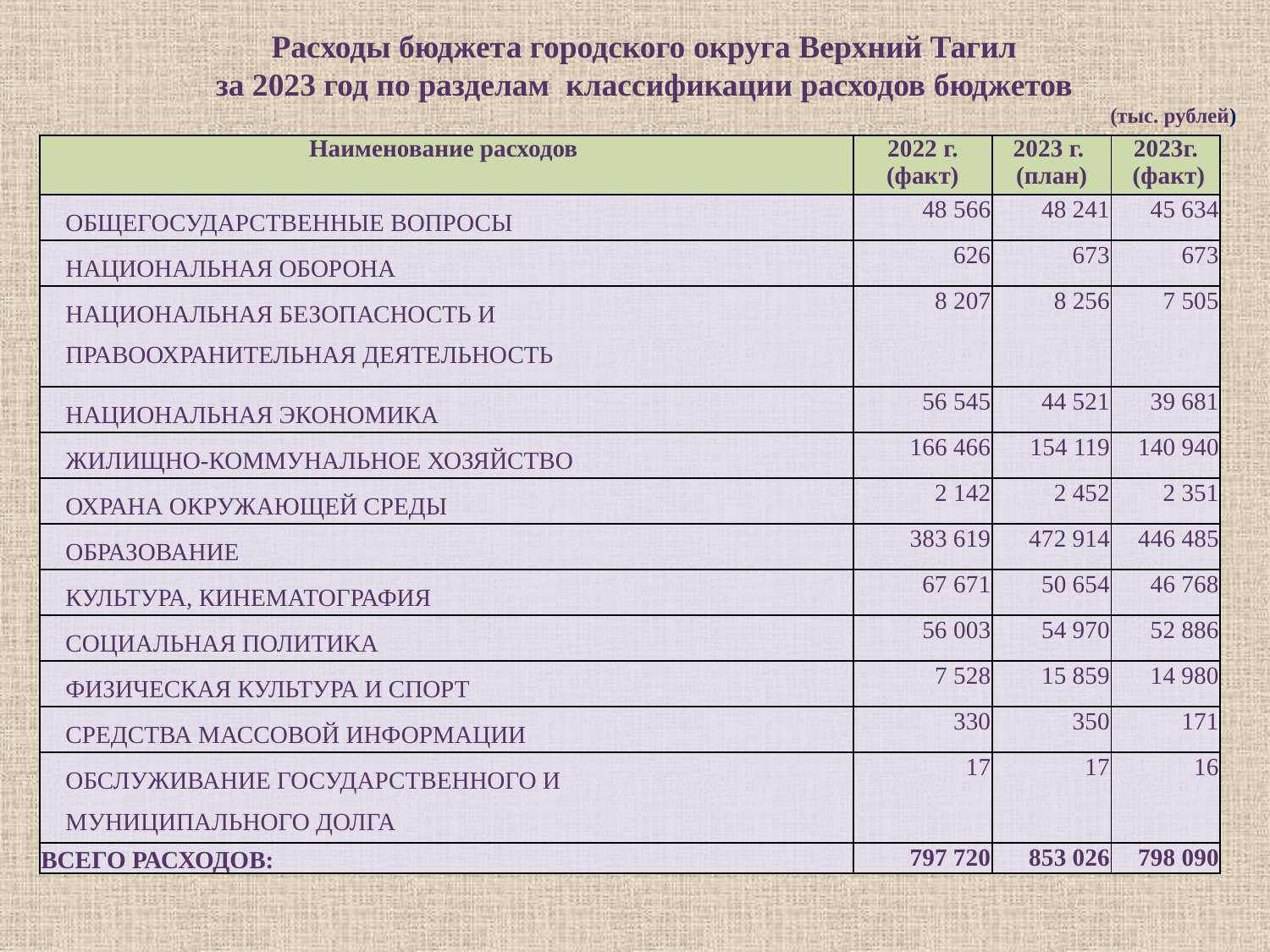

Расходы бюджета городского округа Верхний Тагил
за 2023 год по разделам  классификации расходов бюджетов
(тыс. рублей)
| Наименование расходов | 2022 г. (факт) | 2023 г. (план) | 2023г. (факт) |
| --- | --- | --- | --- |
| общегосударственные вопросы | 48 566 | 48 241 | 45 634 |
| НАЦИОНАЛЬНАЯ ОБОРОНА | 626 | 673 | 673 |
| НАЦИОНАЛЬНАЯ БЕЗОПАСНОСТЬ И ПРАВООХРАНИТЕЛЬНАЯ ДЕЯТЕЛЬНОСТЬ | 8 207 | 8 256 | 7 505 |
| НАЦИОНАЛЬНАЯ ЭКОНОМИКА | 56 545 | 44 521 | 39 681 |
| ЖИЛИЩНО-КОММУНАЛЬНОЕ ХОЗЯЙСТВО | 166 466 | 154 119 | 140 940 |
| ОХРАНА ОКРУЖАЮЩЕЙ СРЕДЫ | 2 142 | 2 452 | 2 351 |
| ОБРАЗОВАНИЕ | 383 619 | 472 914 | 446 485 |
| КУЛЬТУРА, КИНЕМАТОГРАФИЯ | 67 671 | 50 654 | 46 768 |
| СОЦИАЛЬНАЯ ПОЛИТИКА | 56 003 | 54 970 | 52 886 |
| ФИЗИЧЕСКАЯ КУЛЬТУРА И СПОРТ | 7 528 | 15 859 | 14 980 |
| СРЕДСТВА МАССОВОЙ ИНФОРМАЦИИ | 330 | 350 | 171 |
| ОБСЛУЖИВАНИЕ ГОСУДАРСТВЕННОГО И МУНИЦИПАЛЬНОГО ДОЛГА | 17 | 17 | 16 |
| ВСЕГО РАСХОДОВ: | 797 720 | 853 026 | 798 090 |
19